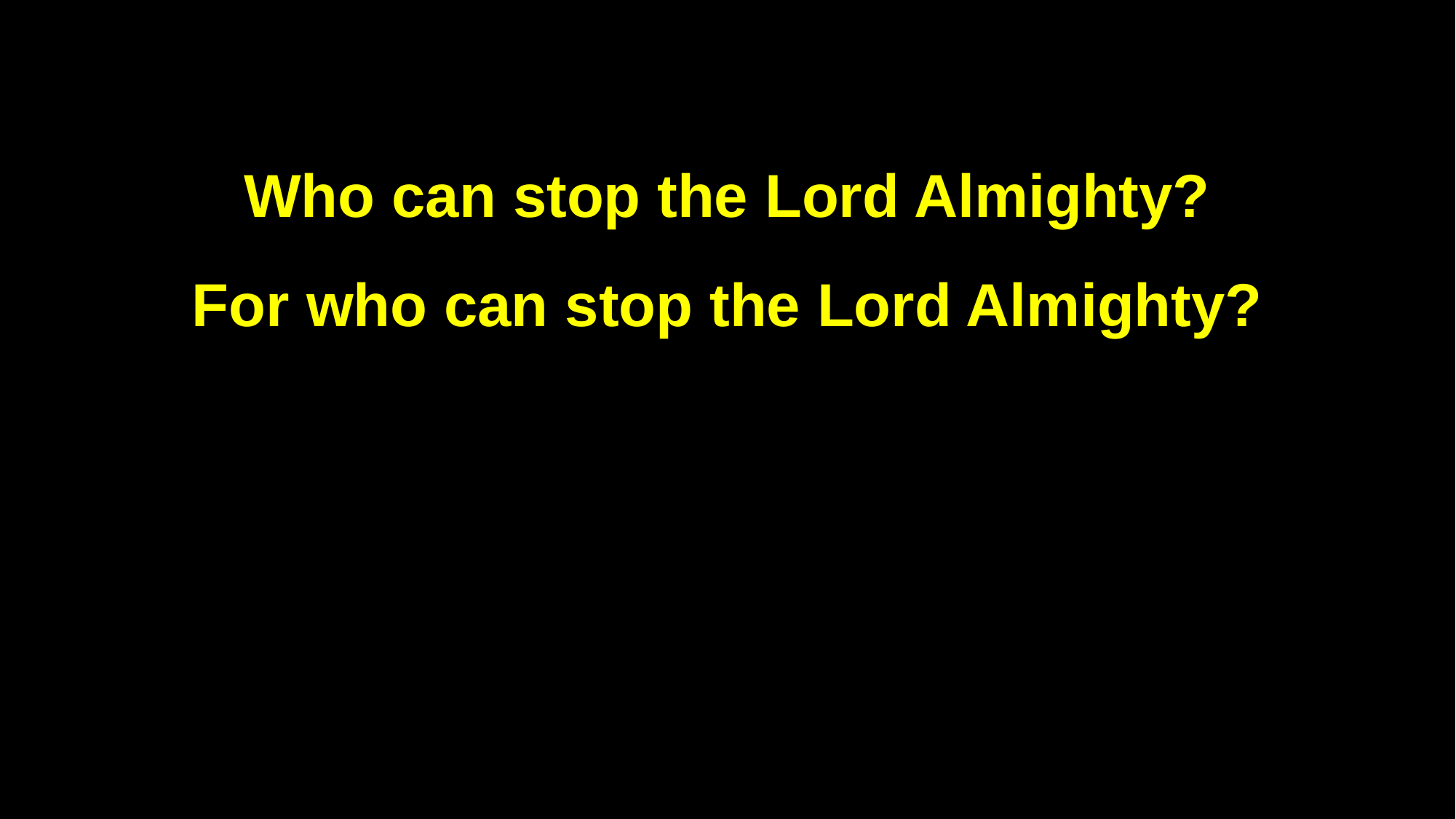

Who can stop the Lord Almighty?
For who can stop the Lord Almighty?